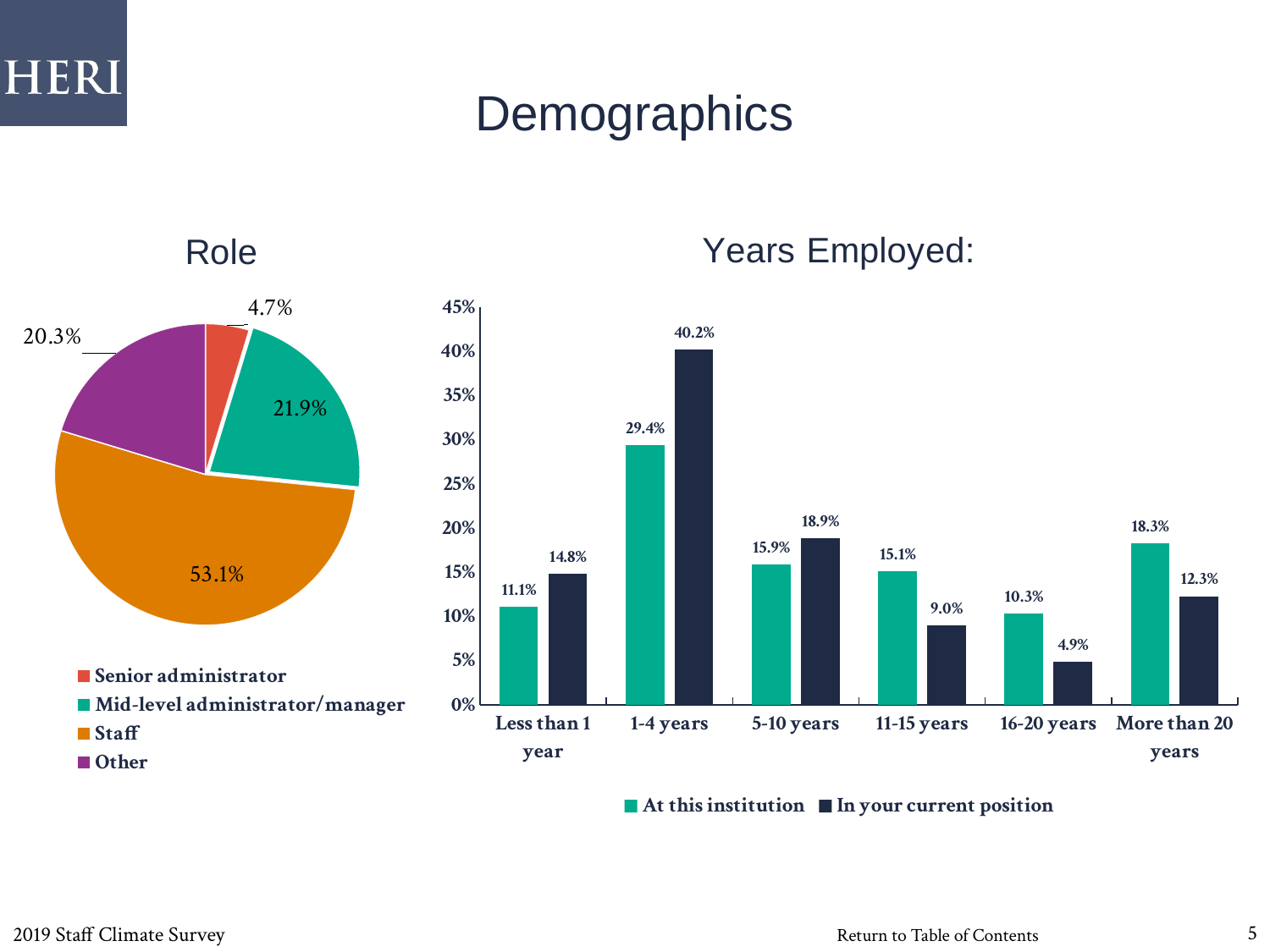

# Demographics

### Chart: Years Employed:

| Category | At this institution | In your current position |
|---|---|---|
| Less than 1 year | 0.111 | 0.148 |
| 1-4 years | 0.294 | 0.402 |
| 5-10 years | 0.159 | 0.189 |
| 11-15 years | 0.151 | 0.09 |
| 16-20 years | 0.103 | 0.049 |
| More than 20 years | 0.183 | 0.123 |

### Chart: Role

| Category |  |
|---|---|
| Senior administrator | 0.047 |
| Mid-level administrator/manager | 0.219 |
| Staff | 0.531 |
| Other | 0.203 |
2019 Staff Climate Survey
5